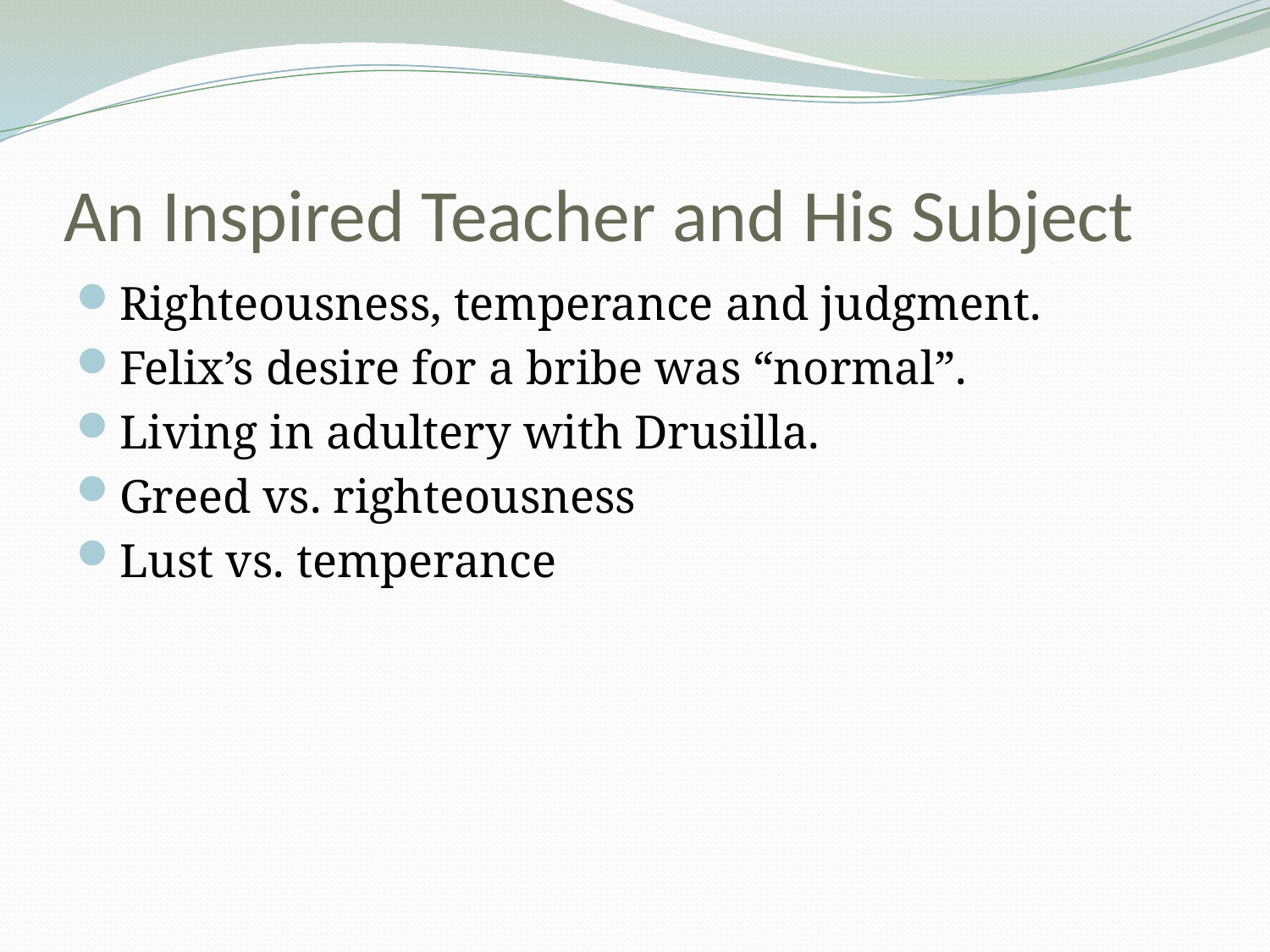

# An Inspired Teacher and His Subject
Righteousness, temperance and judgment.
Felix’s desire for a bribe was “normal”.
Living in adultery with Drusilla.
Greed vs. righteousness
Lust vs. temperance